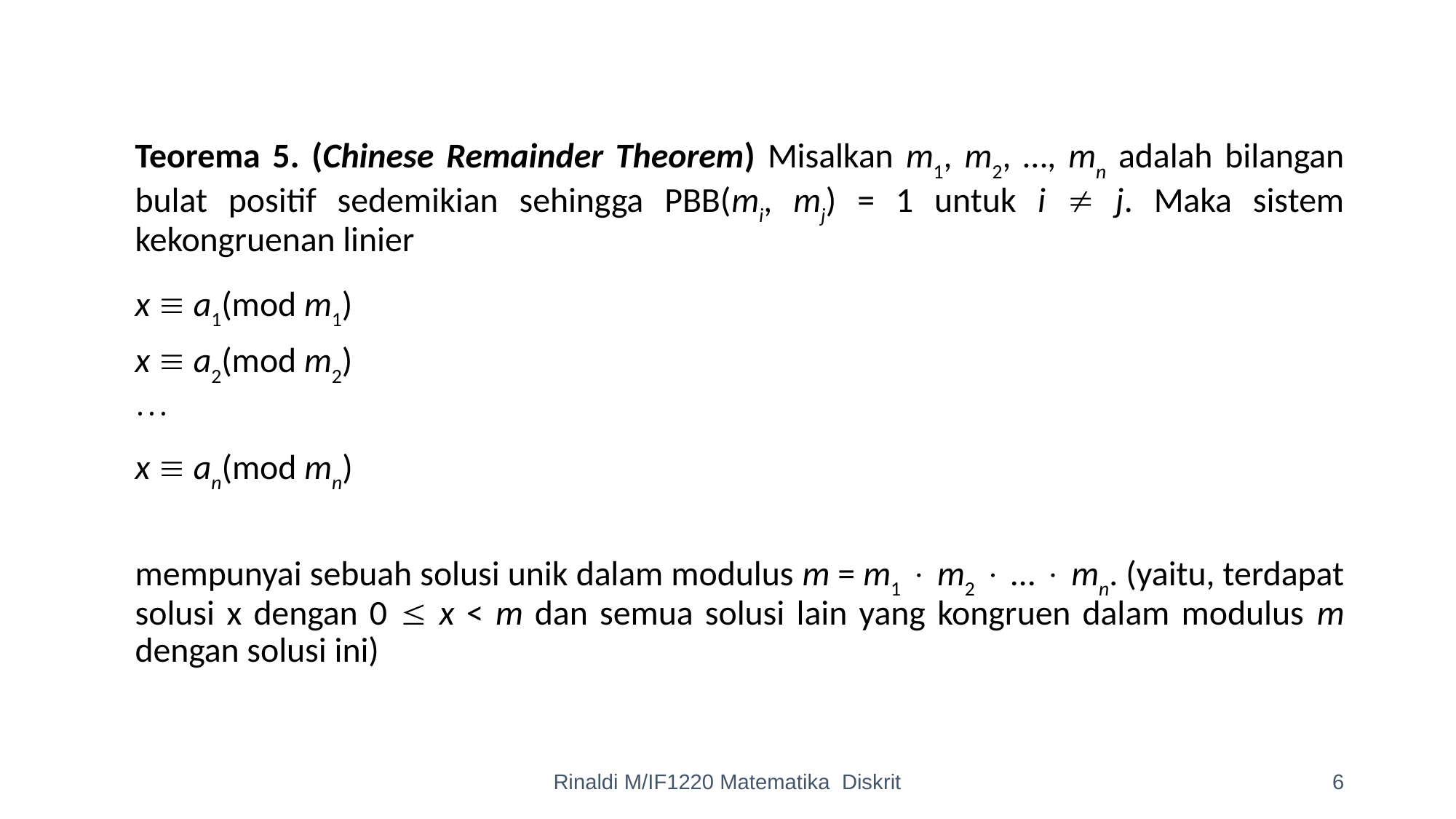

Teorema 5. (Chinese Remainder Theorem) Misalkan m1, m2, …, mn adalah bilangan bulat positif sedemikian sehingga PBB(mi, mj) = 1 untuk i ≠ j. Maka sistem kekongruenan linier
 			x ≡ a1(mod m1)
			x ≡ a2(mod m2)
			…
			x ≡ an(mod mn)

	mempunyai sebuah solusi unik dalam modulus m = m1 ⋅ m2 ⋅ … ⋅ mn. (yaitu, terdapat solusi x dengan 0 ≤ x < m dan semua solusi lain yang kongruen dalam modulus m dengan solusi ini)
Rinaldi M/IF1220 Matematika  Diskrit
6